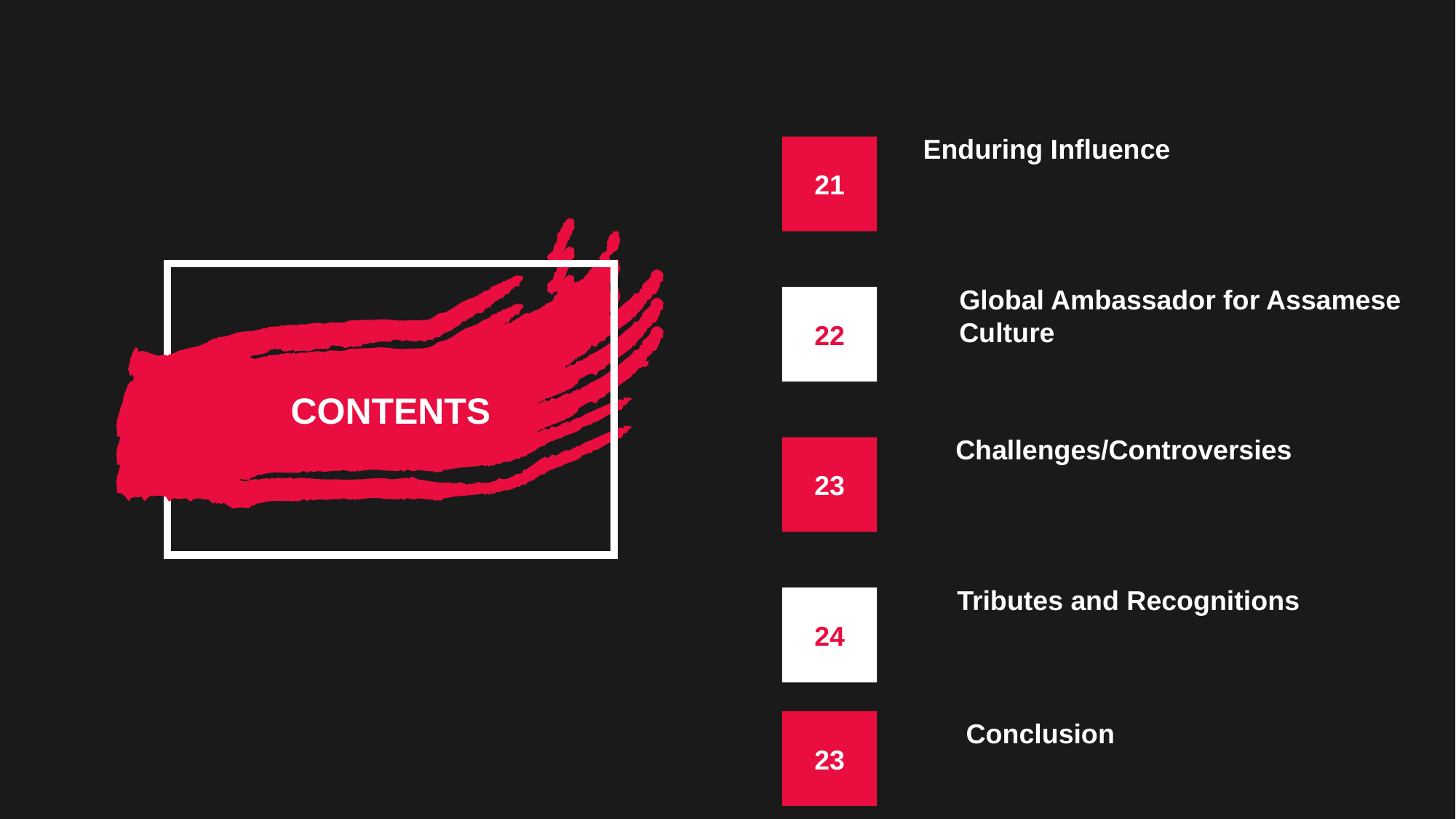

Enduring Influence
21

Global Ambassador for Assamese
Culture
22
CONTENTS
Challenges/Controversies
23
Tributes and Recognitions
24
23
Conclusion